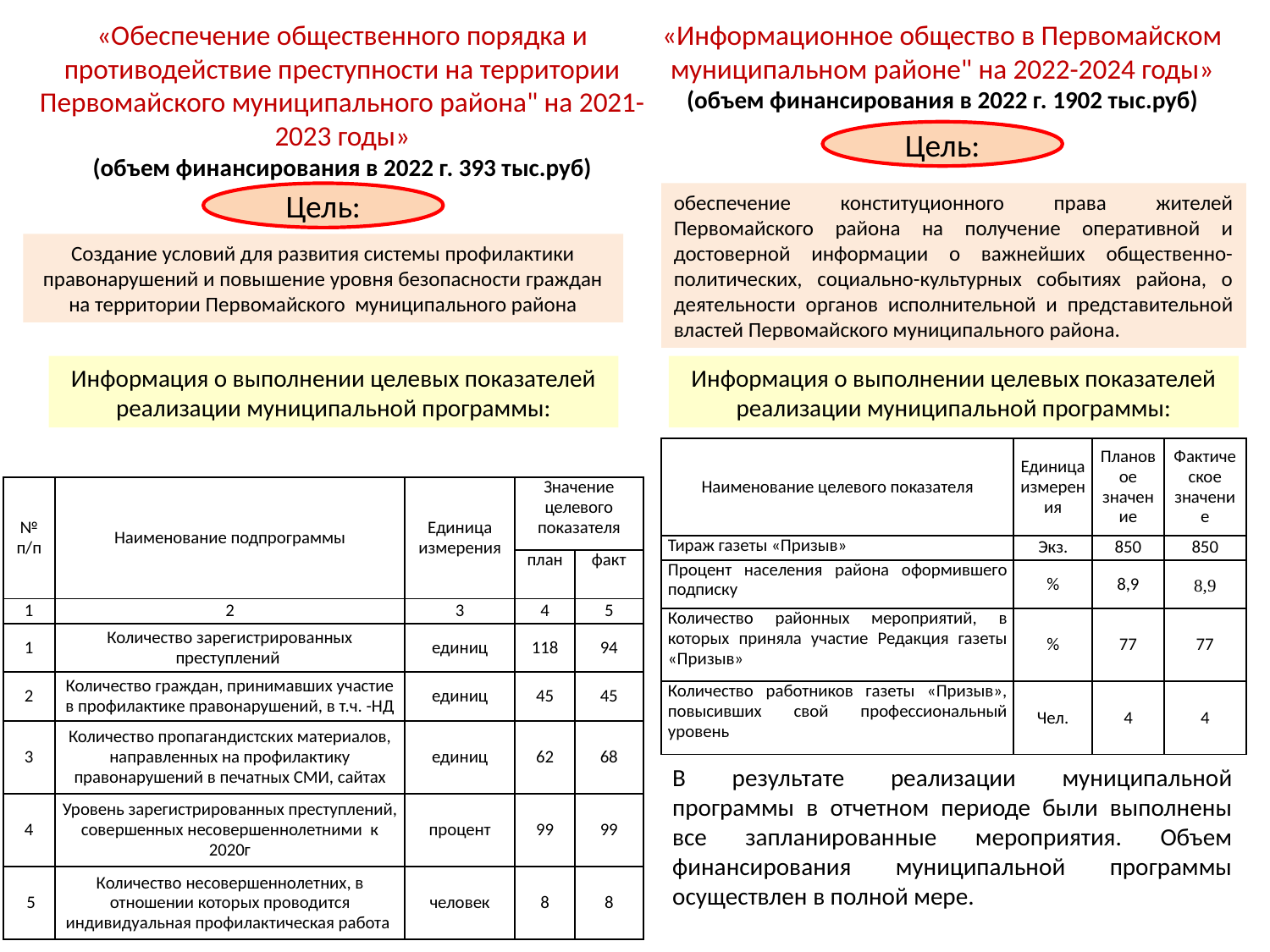

«Обеспечение общественного порядка и противодействие преступности на территории Первомайского муниципального района" на 2021-2023 годы»
(объем финансирования в 2022 г. 393 тыс.руб)
«Информационное общество в Первомайском муниципальном районе" на 2022-2024 годы»
(объем финансирования в 2022 г. 1902 тыс.руб)
Цель:
Цель:
обеспечение конституционного права жителей Первомайского района на получение оперативной и достоверной информации о важнейших общественно-политических, социально-культурных событиях района, о деятельности органов исполнительной и представительной властей Первомайского муниципального района.
Создание условий для развития системы профилактики правонарушений и повышение уровня безопасности граждан на территории Первомайского  муниципального района
Информация о выполнении целевых показателей реализации муниципальной программы:
Информация о выполнении целевых показателей реализации муниципальной программы:
| Наименование целевого показателя | Единица измерения | Плановое значение | Фактическое значение |
| --- | --- | --- | --- |
| Тираж газеты «Призыв» | Экз. | 850 | 850 |
| Процент населения района оформившего подписку | % | 8,9 | 8,9 |
| Количество районных мероприятий, в которых приняла участие Редакция газеты «Призыв» | % | 77 | 77 |
| Количество работников газеты «Призыв», повысивших свой профессиональный уровень | Чел. | 4 | 4 |
| № п/п | Наименование подпрограммы | Единица измерения | Значение целевого показателя |  |
| --- | --- | --- | --- | --- |
|  |  |  | план | факт |
| 1 | 2 | 3 | 4 | 5 |
| 1 | Количество зарегистрированных преступлений | единиц | 118 | 94 |
| 2 | Количество граждан, принимавших участие в профилактике правонарушений, в т.ч. -НД | единиц | 45 | 45 |
| 3 | Количество пропагандистских материалов, направленных на профилактику правонарушений в печатных СМИ, сайтах | единиц | 62 | 68 |
| 4 | Уровень зарегистрированных преступлений, совершенных несовершеннолетними к 2020г | процент | 99 | 99 |
| 5 | Количество несовершеннолетних, в отношении которых проводится индивидуальная профилактическая работа | человек | 8 | 8 |
В результате реализации муниципальной программы в отчетном периоде были выполнены все запланированные мероприятия. Объем финансирования муниципальной программы осуществлен в полной мере.